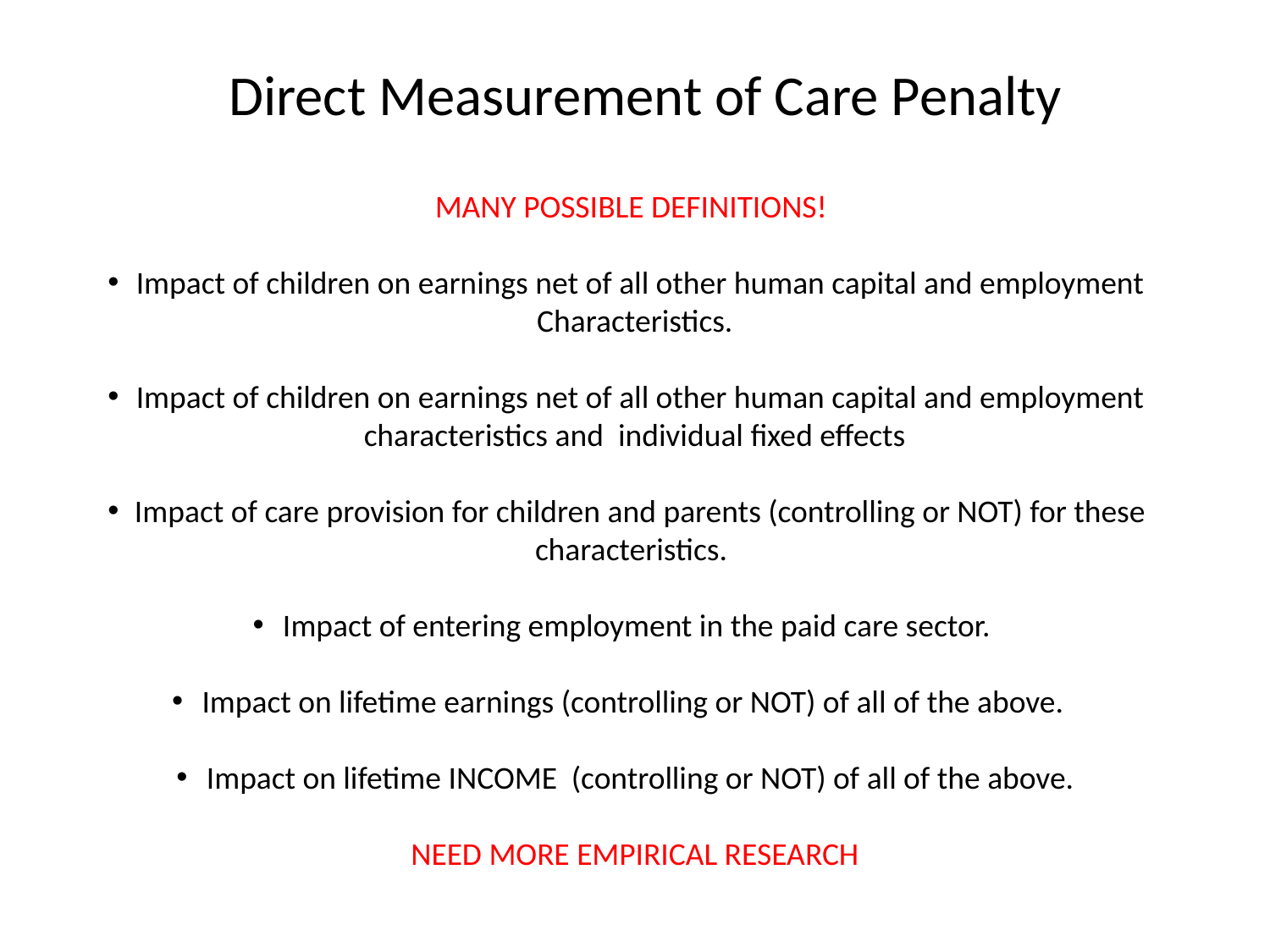

Direct Measurement of Care Penalty
MANY POSSIBLE DEFINITIONS!

Impact of children on earnings net of all other human capital and employment
Characteristics.

Impact of children on earnings net of all other human capital and employment characteristics and  individual fixed effects

Impact of care provision for children and parents (controlling or NOT) for these characteristics.

Impact of entering employment in the paid care sector.

Impact on lifetime earnings (controlling or NOT) of all of the above.

Impact on lifetime INCOME  (controlling or NOT) of all of the above.

NEED MORE EMPIRICAL RESEARCH